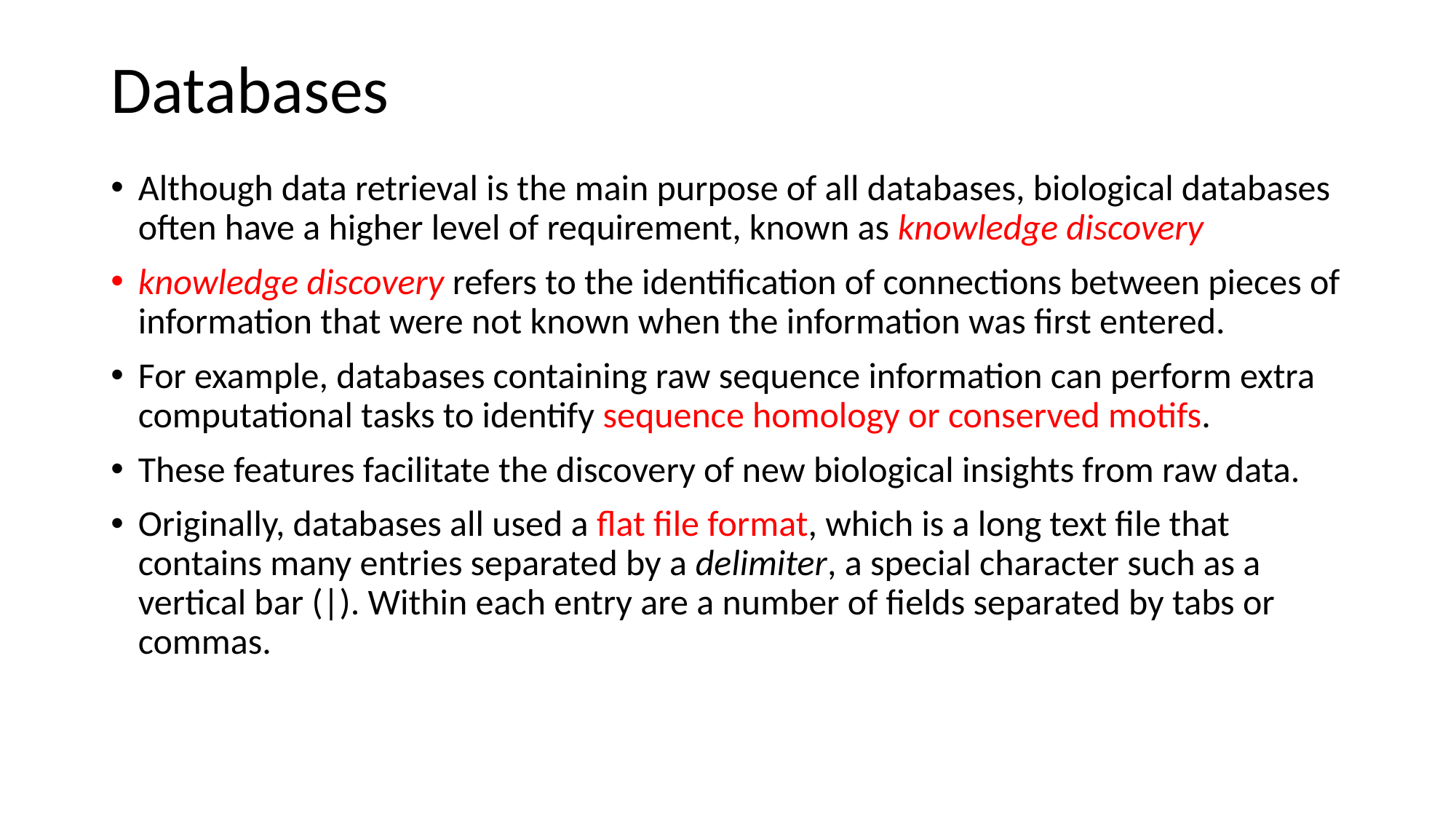

# Databases
Although data retrieval is the main purpose of all databases, biological databases often have a higher level of requirement, known as knowledge discovery
knowledge discovery refers to the identification of connections between pieces of information that were not known when the information was first entered.
For example, databases containing raw sequence information can perform extra computational tasks to identify sequence homology or conserved motifs.
These features facilitate the discovery of new biological insights from raw data.
Originally, databases all used a flat file format, which is a long text file that contains many entries separated by a delimiter, a special character such as a vertical bar (|). Within each entry are a number of fields separated by tabs or commas.